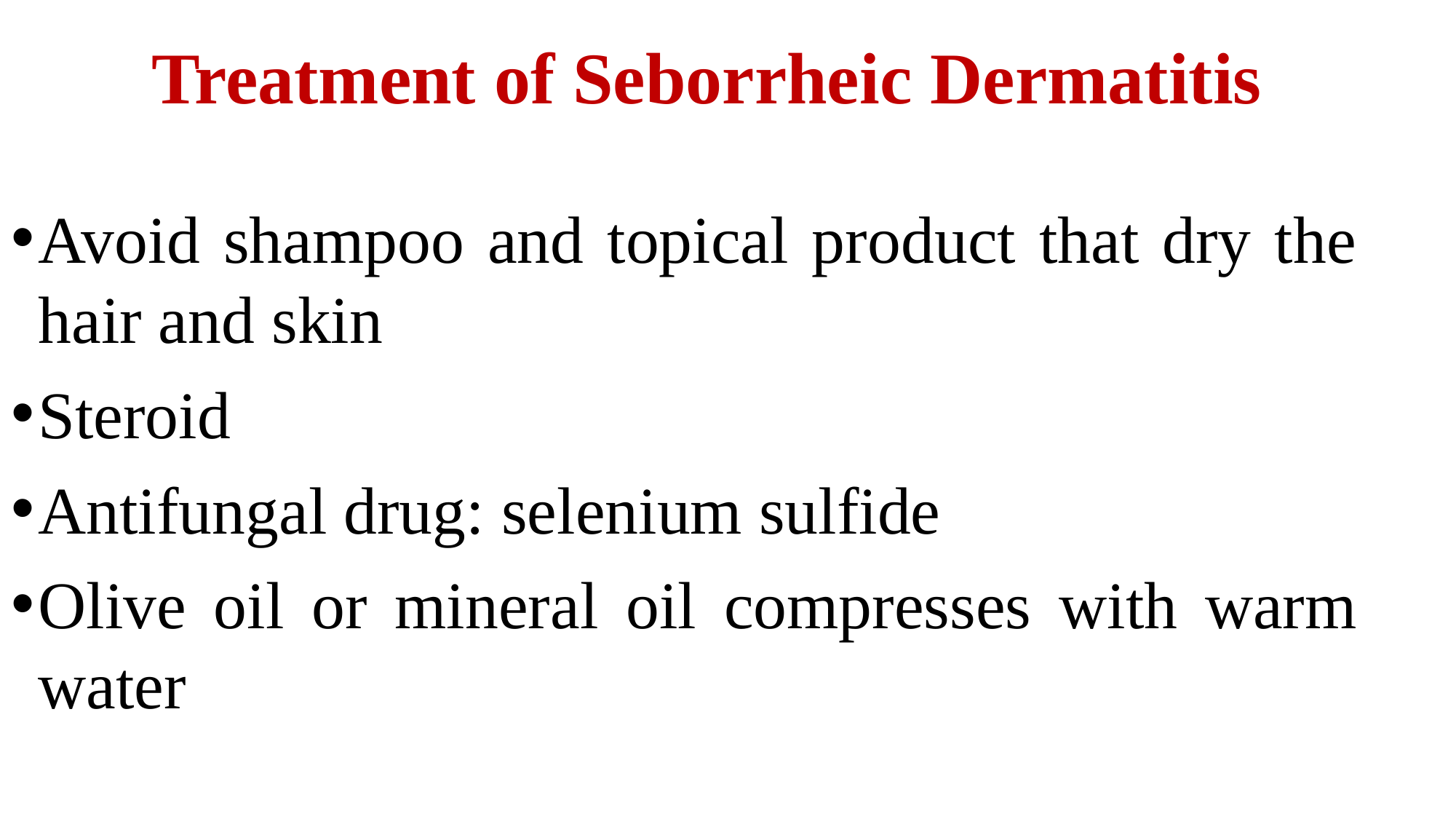

# Treatment of Seborrheic Dermatitis
Avoid shampoo and topical product that dry the hair and skin
Steroid
Antifungal drug: selenium sulfide
Olive oil or mineral oil compresses with warm water